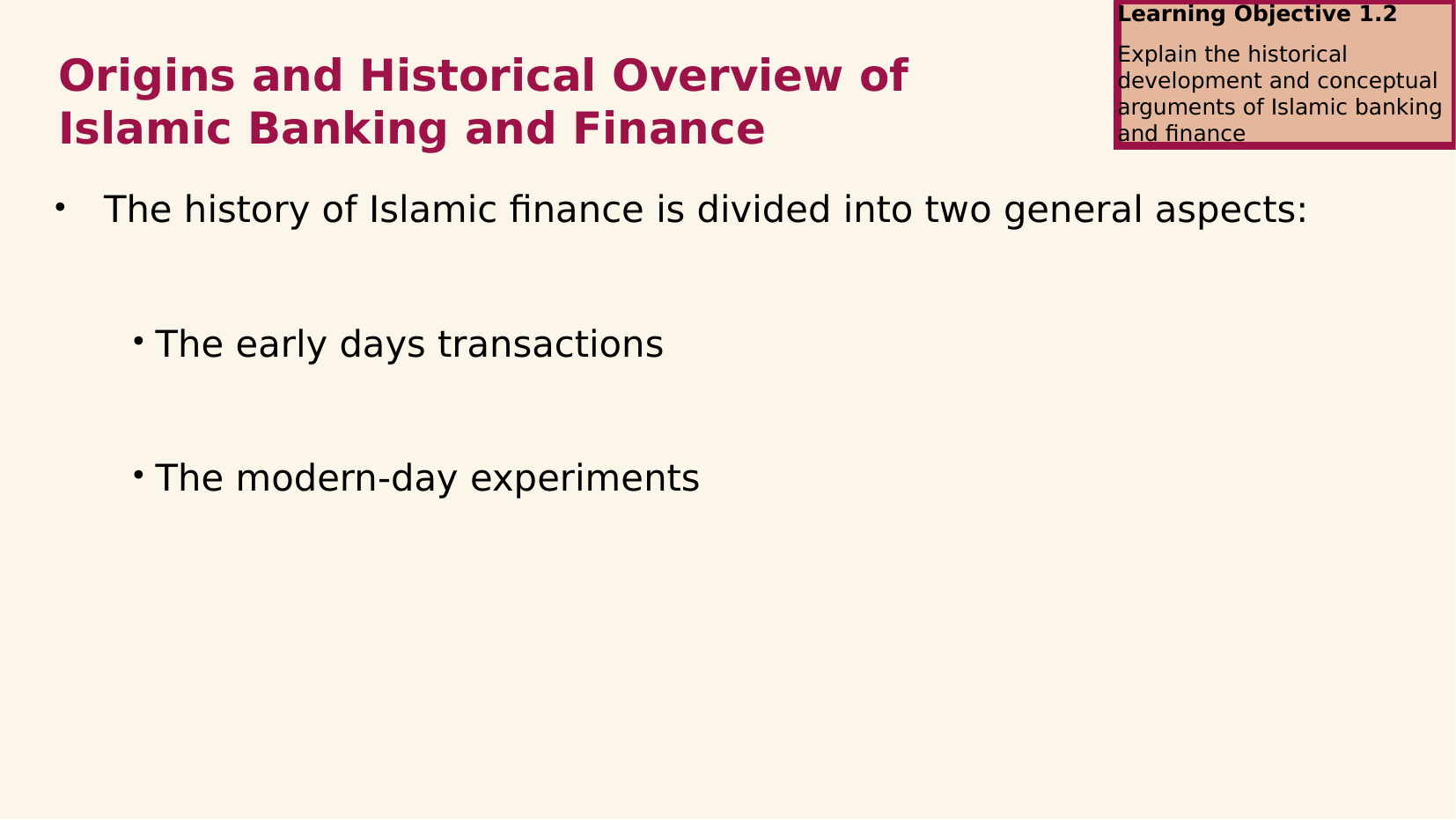

Learning Objective 1.2
Explain the historical development and conceptual arguments of Islamic banking and finance
Origins and Historical Overview of Islamic Banking and Finance
The history of Islamic finance is divided into two general aspects:

The early days transactions

The modern-day experiments